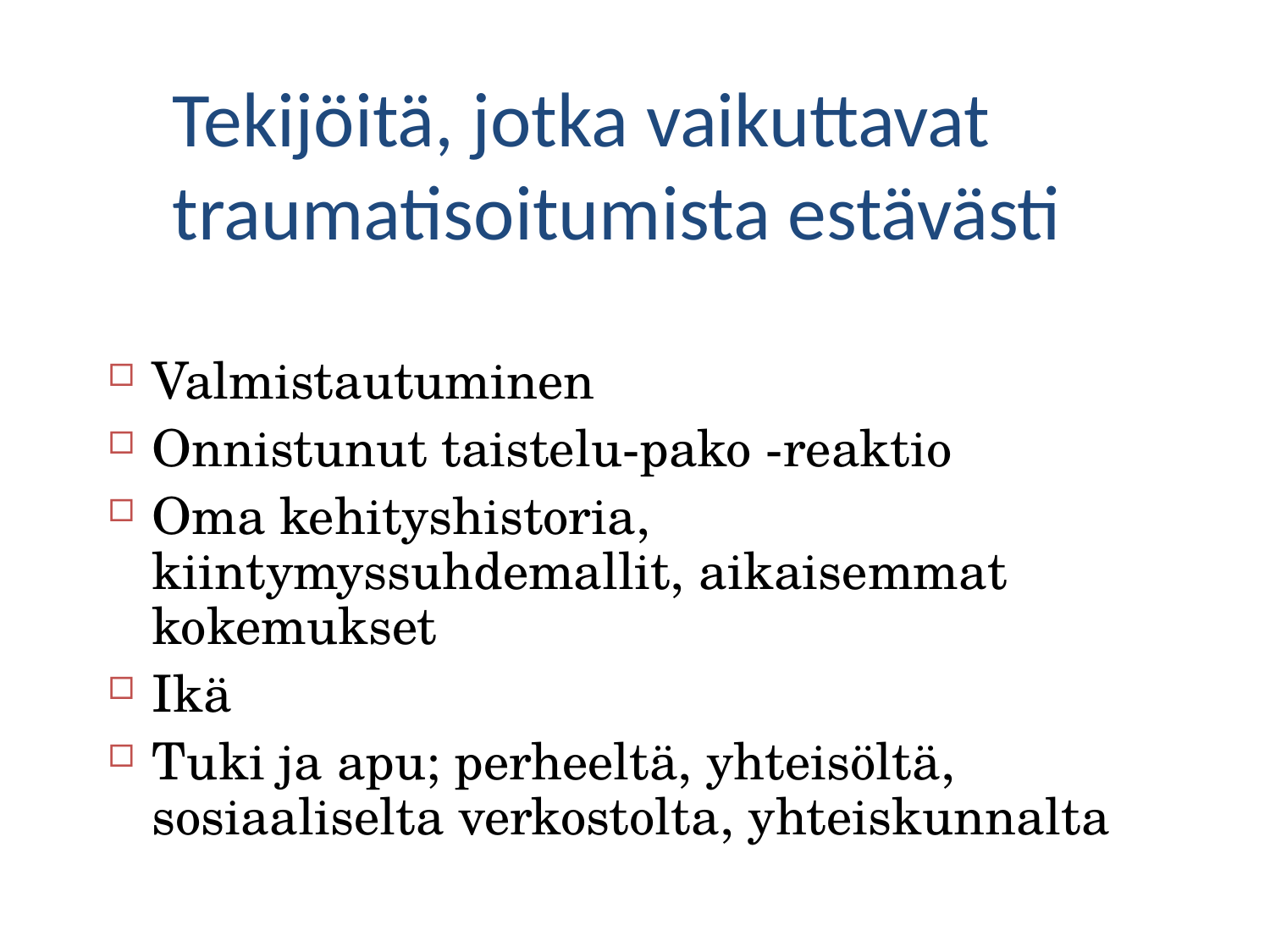

Tekijöitä, jotka vaikuttavat traumatisoitumista estävästi

Valmistautuminen
Onnistunut taistelu-pako -reaktio
Oma kehityshistoria, kiintymyssuhdemallit, aikaisemmat kokemukset
Ikä
Tuki ja apu; perheeltä, yhteisöltä, sosiaaliselta verkostolta, yhteiskunnalta

31